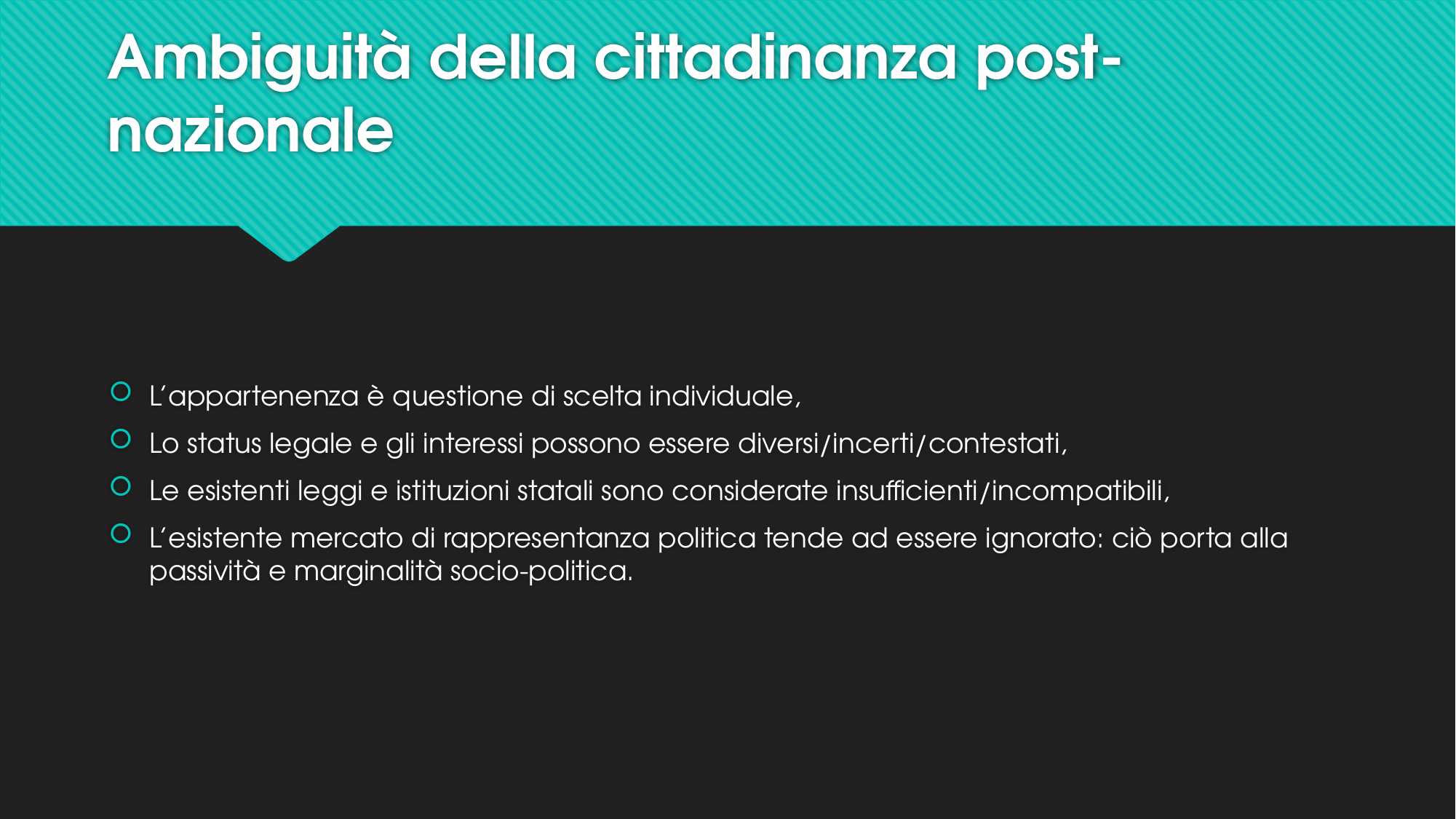

# Ambiguità della cittadinanza post-nazionale
L’appartenenza è questione di scelta individuale,
Lo status legale e gli interessi possono essere diversi/incerti/contestati,
Le esistenti leggi e istituzioni statali sono considerate insufficienti/incompatibili,
L’esistente mercato di rappresentanza politica tende ad essere ignorato: ciò porta alla passività e marginalità socio-politica.